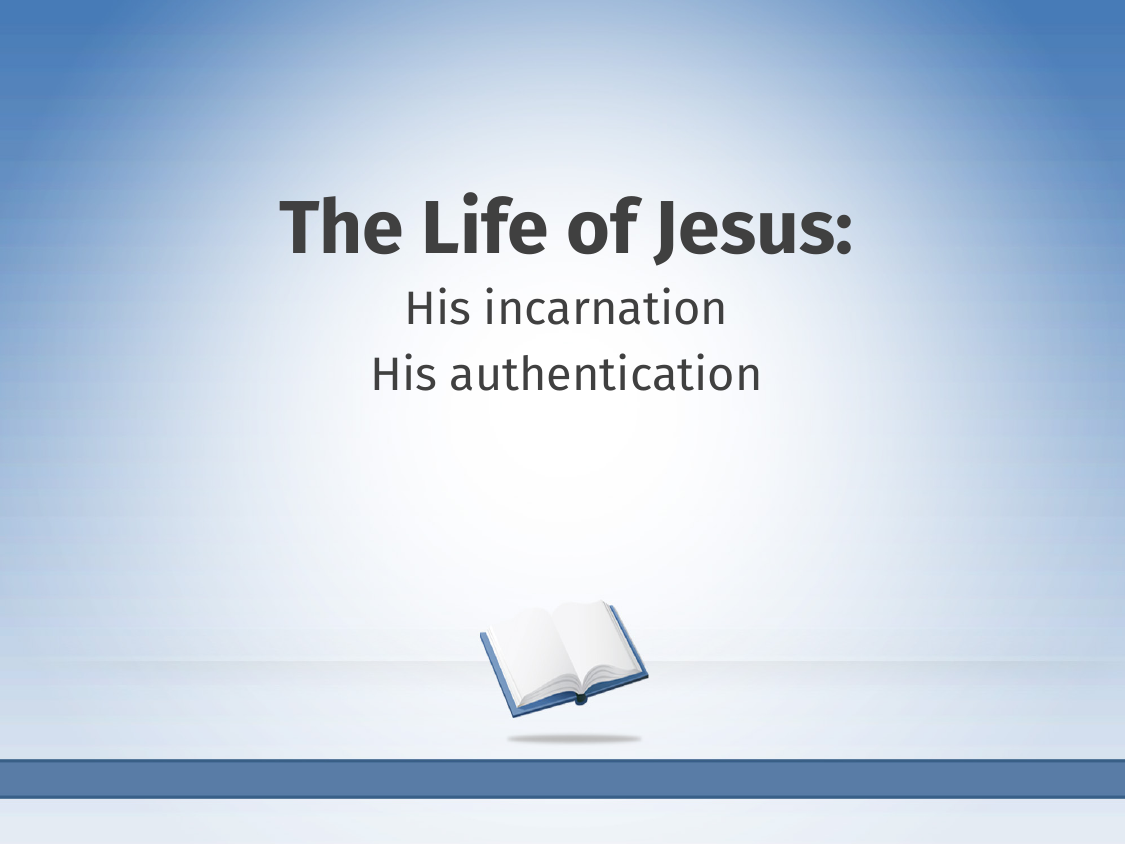

The Life of Jesus:
His incarnation
His authentication